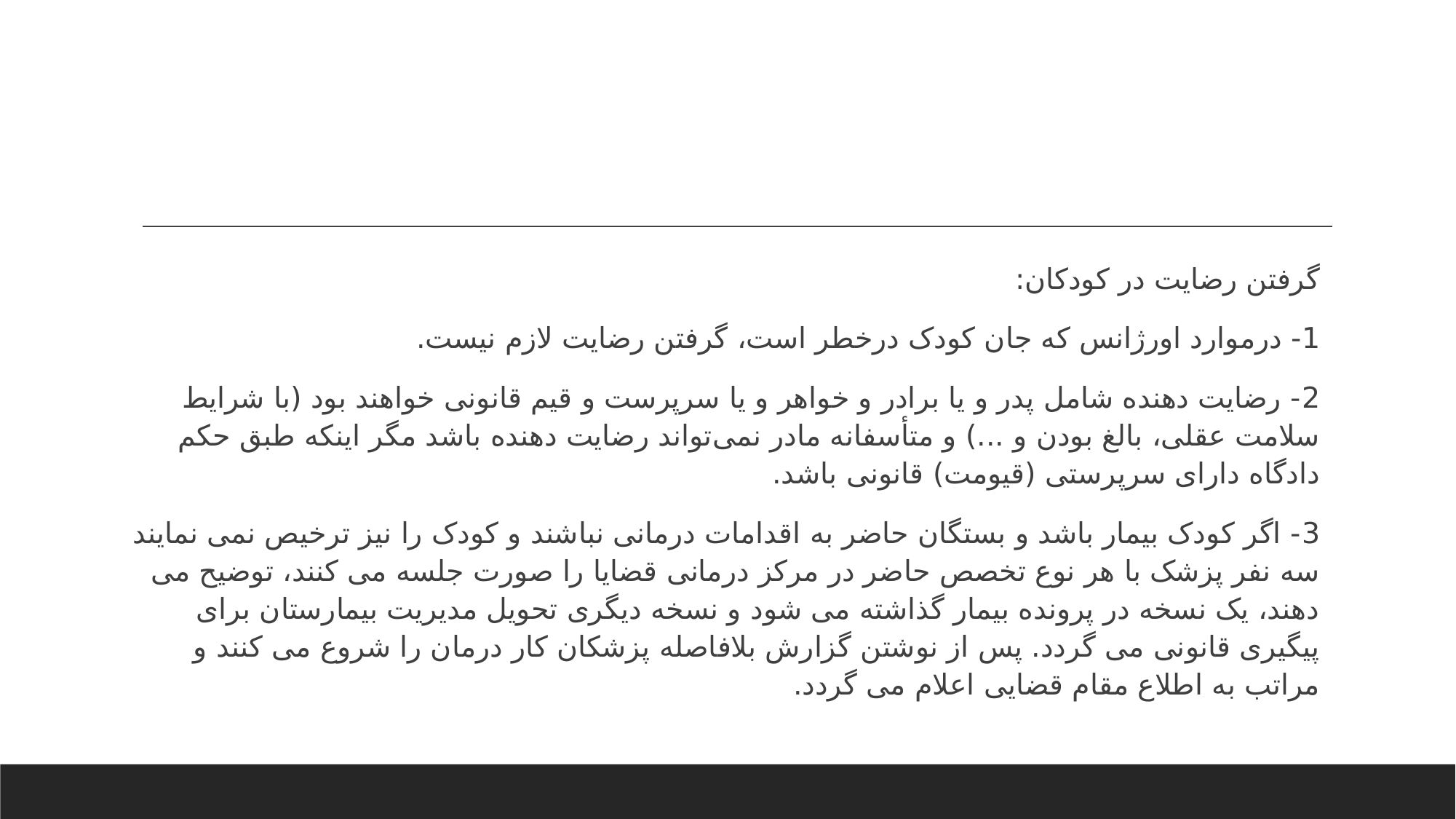

#
گرفتن رضایت در کودکان:
1- درموارد اورژانس که جان کودک درخطر است، گرفتن رضایت لازم نیست.
2- رضایت دهنده شامل پدر و یا برادر و خواهر و یا سرپرست و قیم قانونی خواهند بود (با شرایط سلامت عقلی، بالغ بودن و ...) و متأسفانه مادر نمی‌تواند رضایت دهنده باشد مگر اینکه طبق حکم دادگاه دارای سرپرستی (قیومت) قانونی باشد.
3- اگر کودک بیمار باشد و بستگان حاضر به اقدامات درمانی نباشند و کودک را نیز ترخیص نمی نمایند سه نفر پزشک با هر نوع تخصص حاضر در مرکز درمانی قضایا را صورت جلسه می کنند، توضیح می دهند، یک نسخه در پرونده بیمار گذاشته می شود و نسخه دیگری تحویل مدیریت بیمارستان برای پیگیری قانونی می گردد. پس از نوشتن گزارش بلافاصله پزشکان کار درمان را شروع می کنند و مراتب به اطلاع مقام قضایی اعلام می گردد.